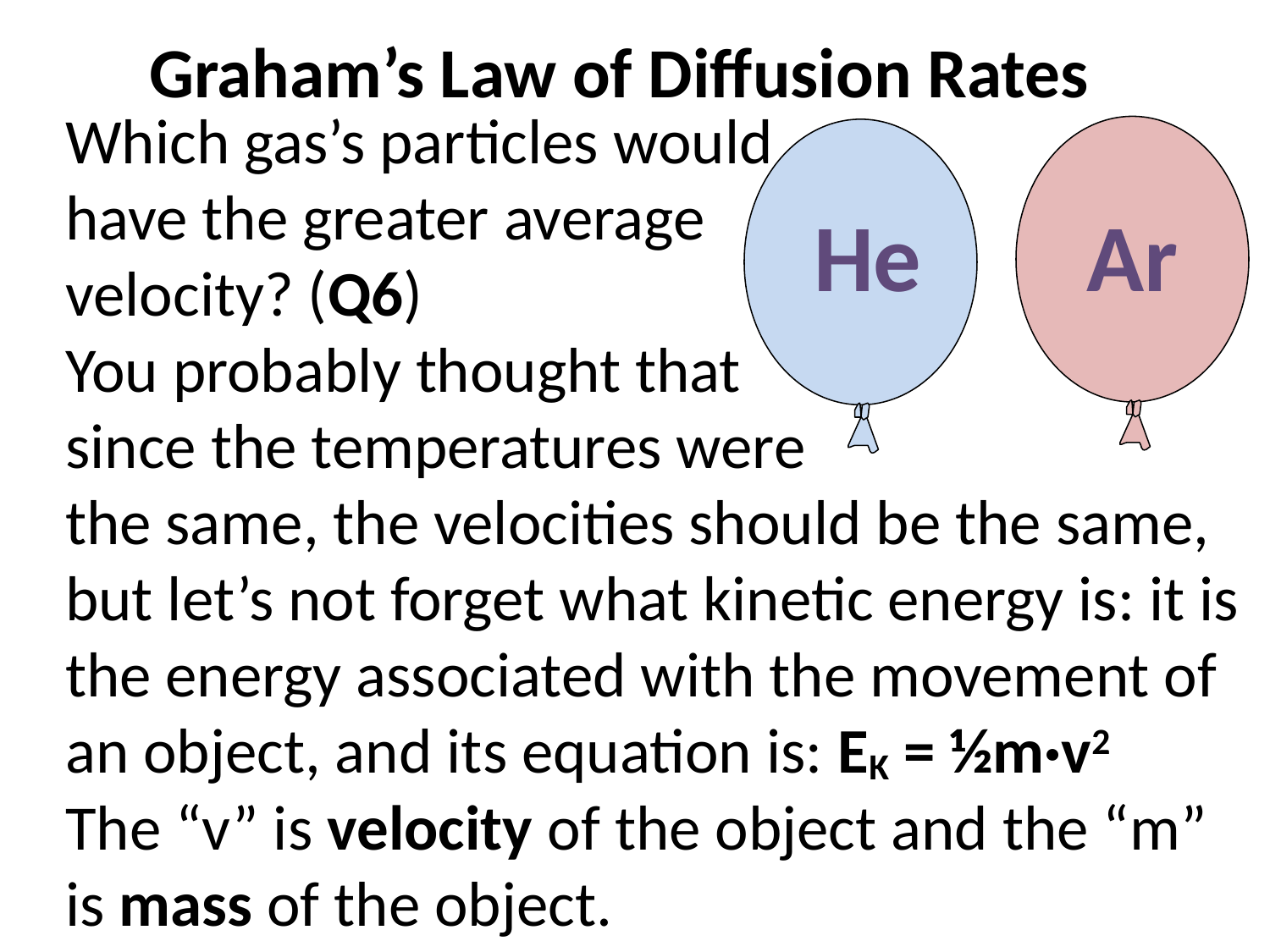

Graham’s Law of Diffusion Rates
Which gas’s particles would have the greater average velocity? (Q6)
You probably thought that since the temperatures were

Ar

He
the same, the velocities should be the same, but let’s not forget what kinetic energy is: it is the energy associated with the movement of an object, and its equation is: EK = ½m·v2
The “v” is velocity of the object and the “m” is mass of the object.